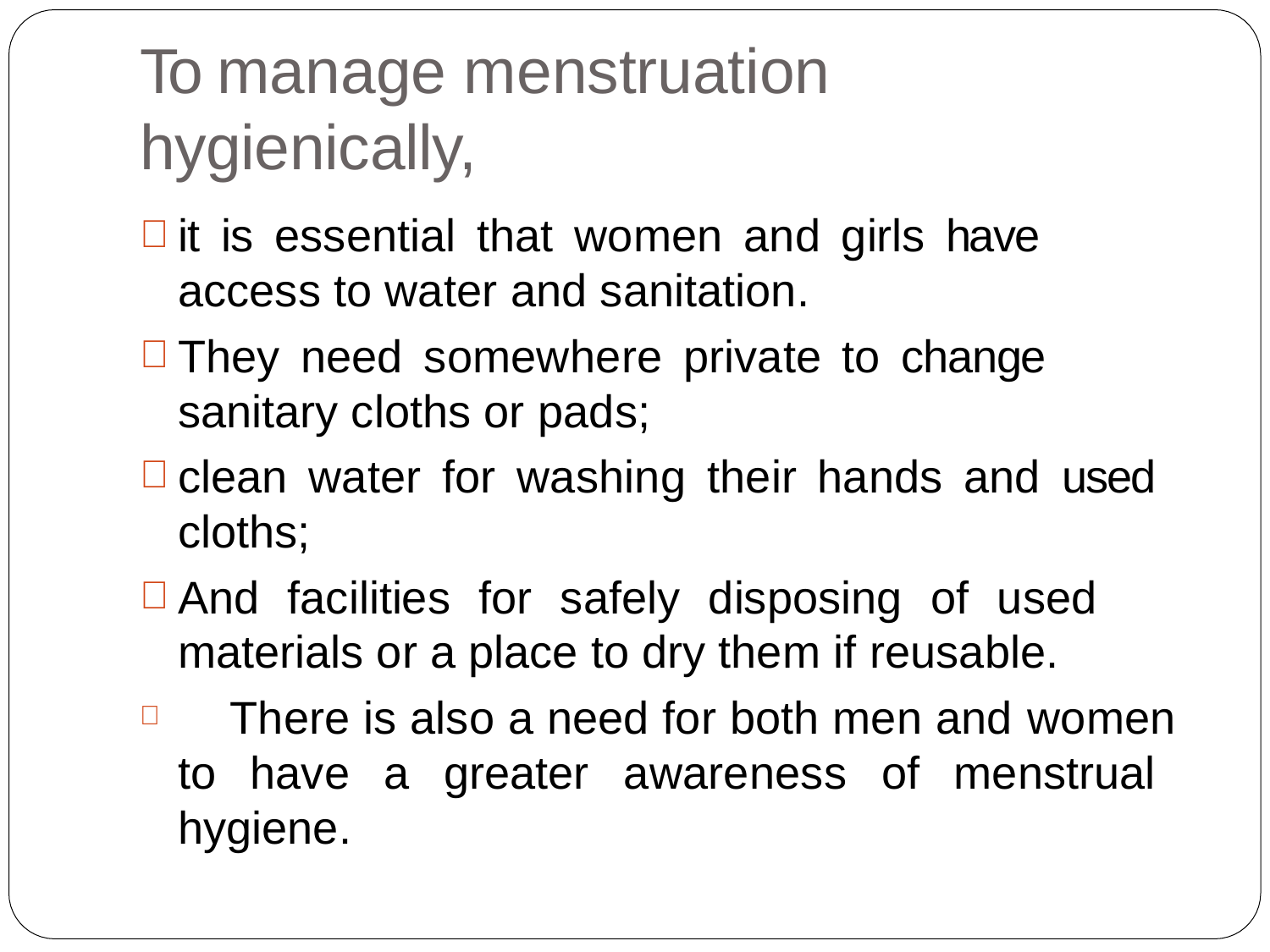

# To manage menstruation  hygienically,
it is essential that women and girls have  access to water and sanitation.
They need somewhere private to change  sanitary cloths or pads;
clean water for washing their hands and used  cloths;
And facilities for safely disposing of used  materials or a place to dry them if reusable.
	There is also a need for both men and women  to have a greater awareness of menstrual  hygiene.